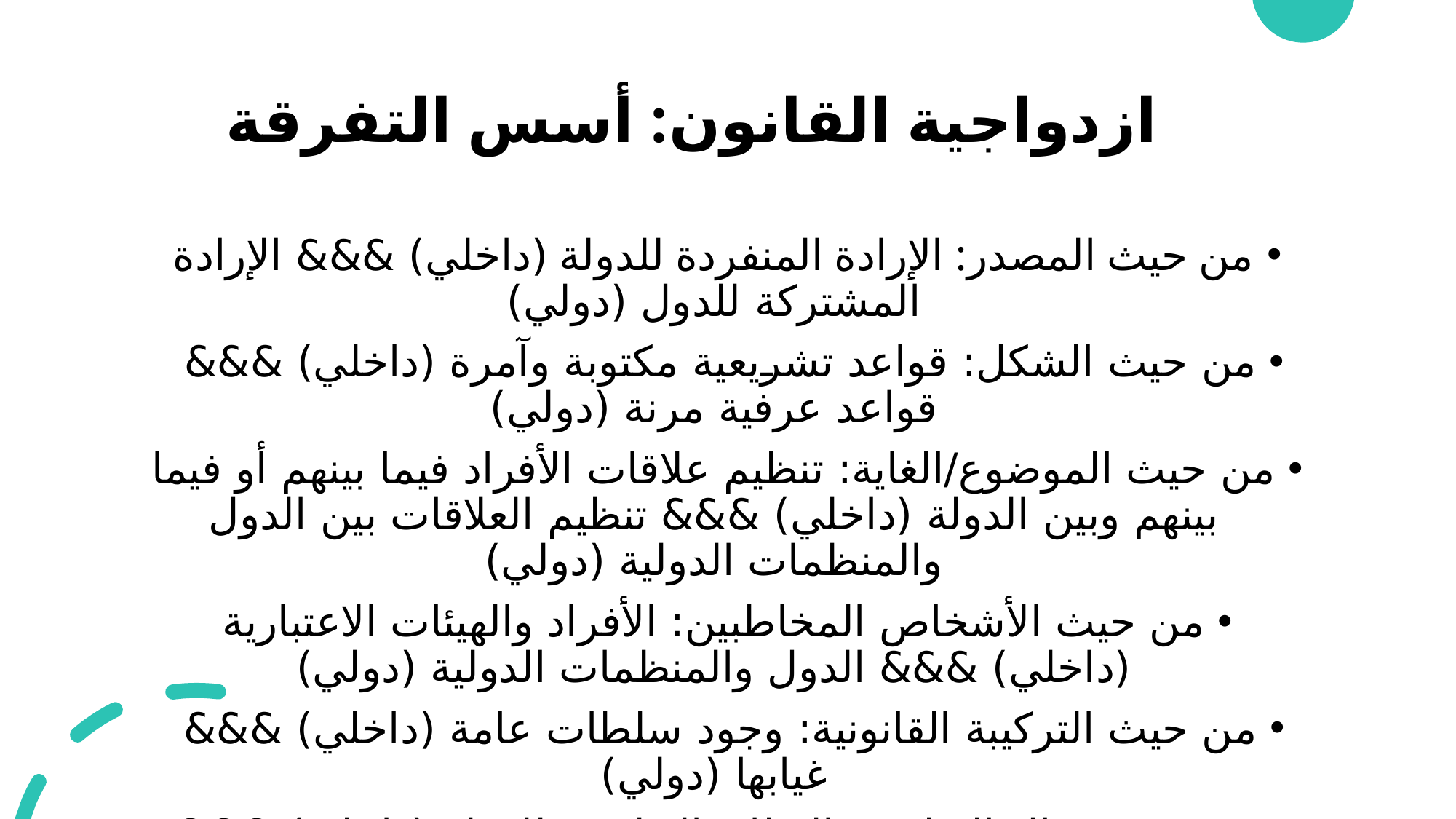

# ازدواجية القانون: أسس التفرقة
من حيث المصدر: الإرادة المنفردة للدولة (داخلي) &&& الإرادة المشتركة للدول (دولي)
من حيث الشكل: قواعد تشريعية مكتوبة وآمرة (داخلي) &&&  قواعد عرفية مرنة (دولي)
من حيث الموضوع/الغاية: تنظيم علاقات الأفراد فيما بينهم أو فيما بينهم وبين الدولة (داخلي) &&& تنظيم العلاقات بين الدول والمنظمات الدولية (دولي)
من حيث الأشخاص المخاطبين: الأفراد والهيئات الاعتبارية (داخلي) &&& الدول والمنظمات الدولية (دولي)
من حيث التركيبة القانونية: وجود سلطات عامة (داخلي) &&&  غيابها (دولي)
من حيث مجال التطبيق: النطاق الإقليمي للدولة (داخلي) &&&  ما يمتد خارج حدود الإقليم (دولي)
من حيث الجزاء: عقوبات متنوعة (داخلي) &&&  المسؤولية الدولية والتعويض (دولي)